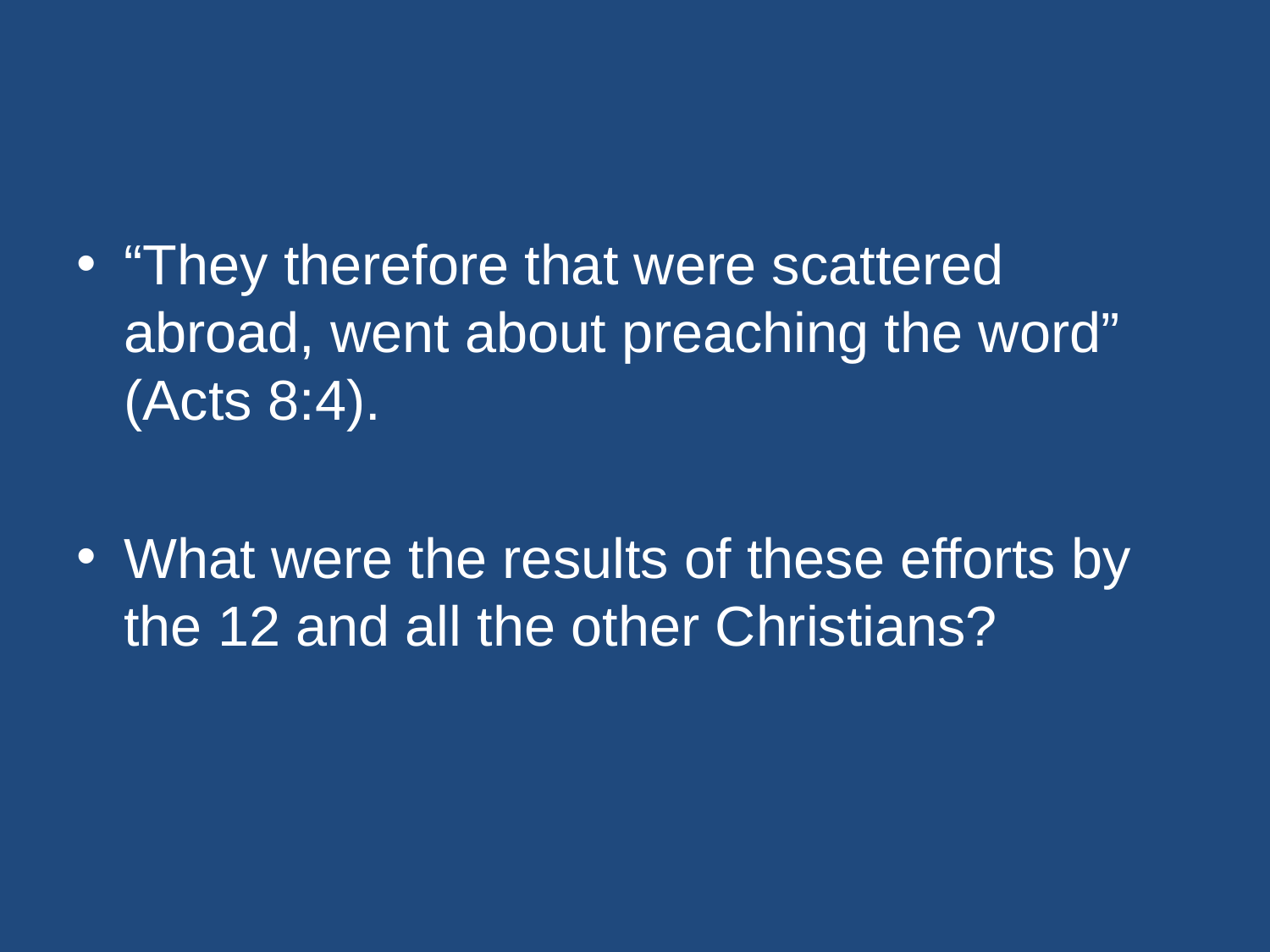

#
“They therefore that were scattered abroad, went about preaching the word” (Acts 8:4).

What were the results of these efforts by the 12 and all the other Christians?